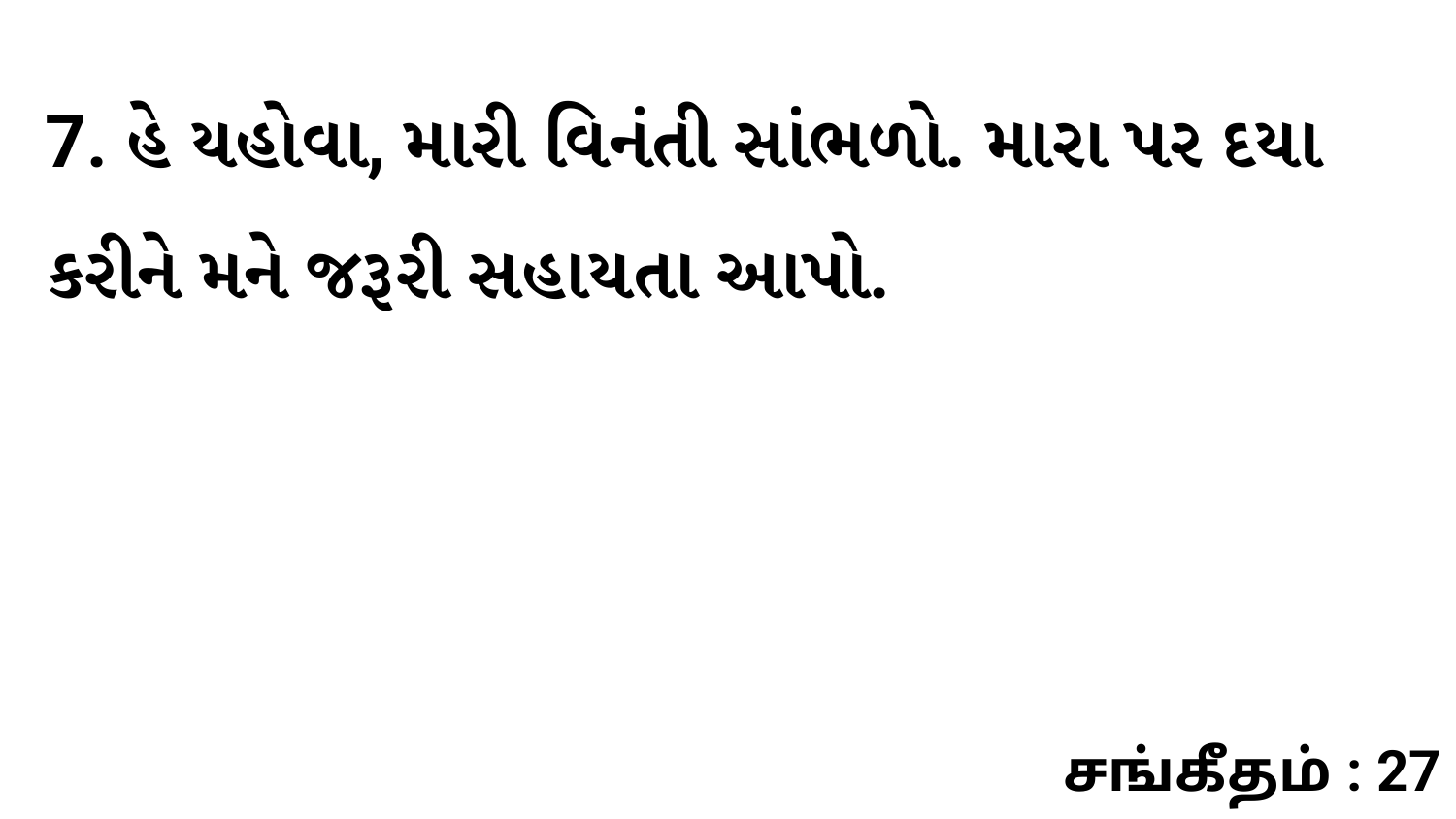

7. હે યહોવા, મારી વિનંતી સાંભળો. મારા પર દયા કરીને મને જરૂરી સહાયતા આપો.
சங்கீதம் : 27